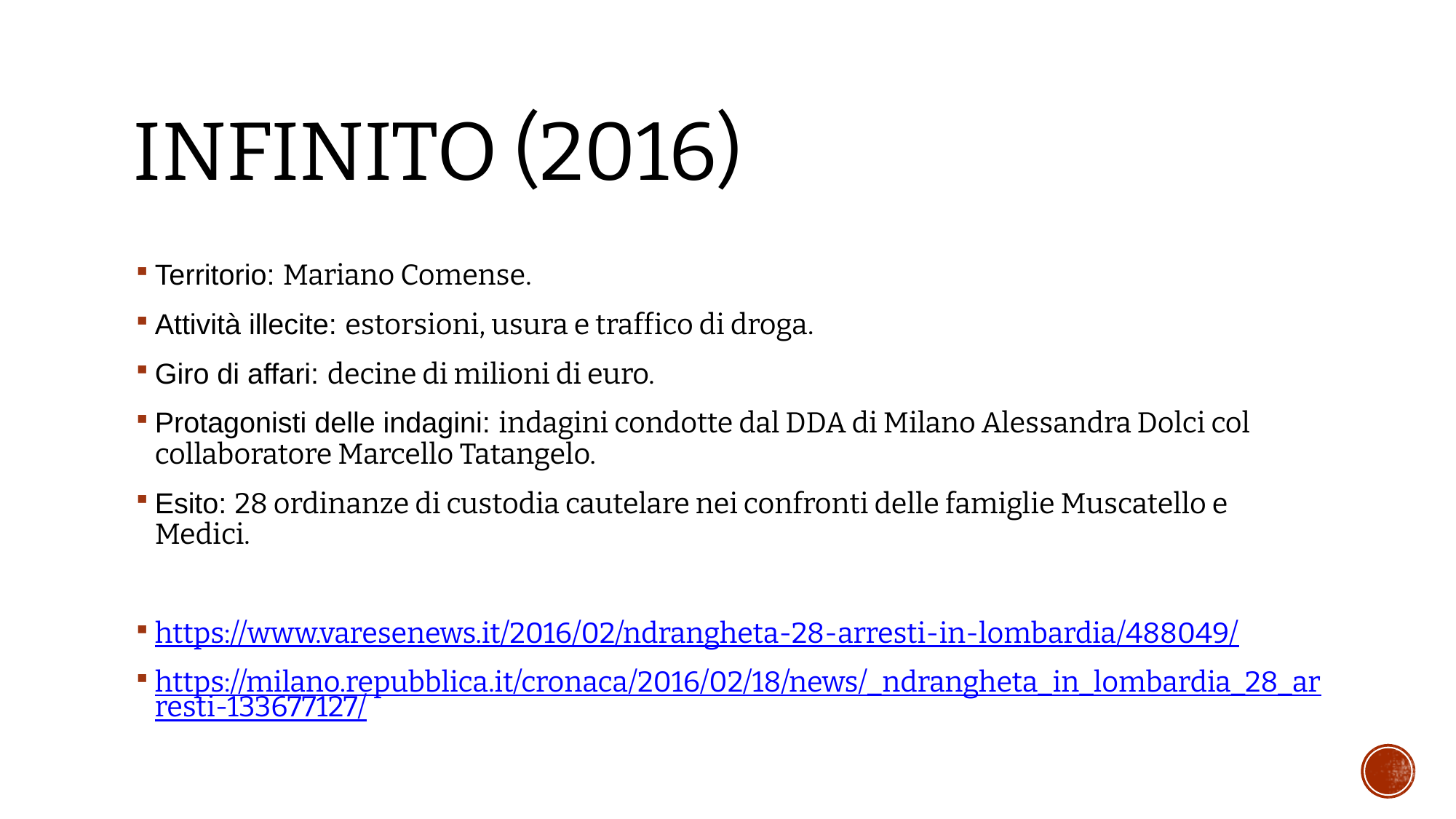

# Infinito (2016)

Territorio: Mariano Comense.
Attività illecite: estorsioni, usura e traffico di droga.
Giro di affari: decine di milioni di euro.
Protagonisti delle indagini: indagini condotte dal DDA di Milano Alessandra Dolci col collaboratore Marcello Tatangelo.
Esito: 28 ordinanze di custodia cautelare nei confronti delle famiglie Muscatello e Medici.

https://www.varesenews.it/2016/02/ndrangheta-28-arresti-in-lombardia/488049/
https://milano.repubblica.it/cronaca/2016/02/18/news/_ndrangheta_in_lombardia_28_arresti-133677127/